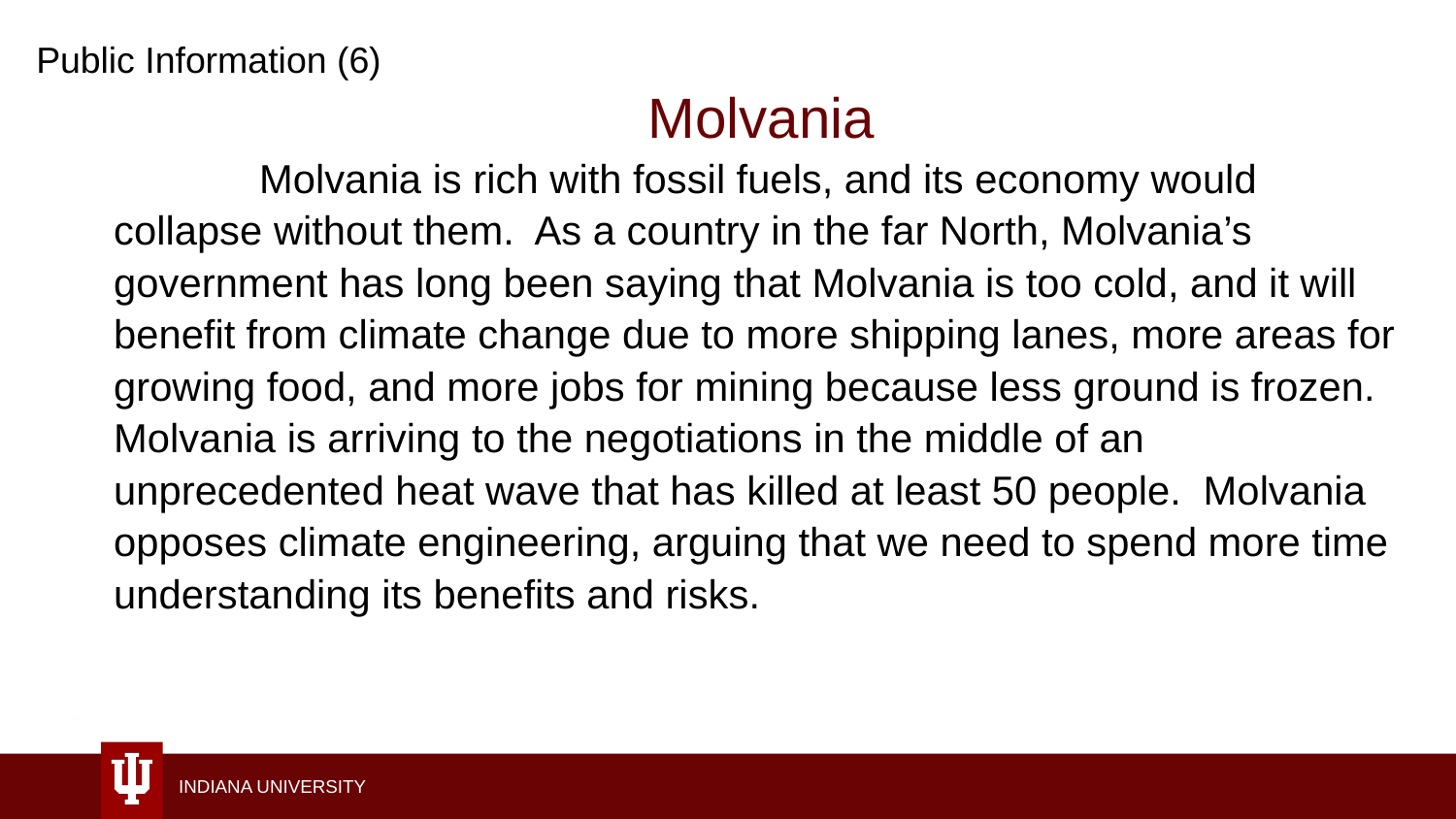

Public Information (6)
Molvania
	Molvania is rich with fossil fuels, and its economy would collapse without them.  As a country in the far North, Molvania’s government has long been saying that Molvania is too cold, and it will benefit from climate change due to more shipping lanes, more areas for growing food, and more jobs for mining because less ground is frozen.  Molvania is arriving to the negotiations in the middle of an unprecedented heat wave that has killed at least 50 people.  Molvania opposes climate engineering, arguing that we need to spend more time understanding its benefits and risks.